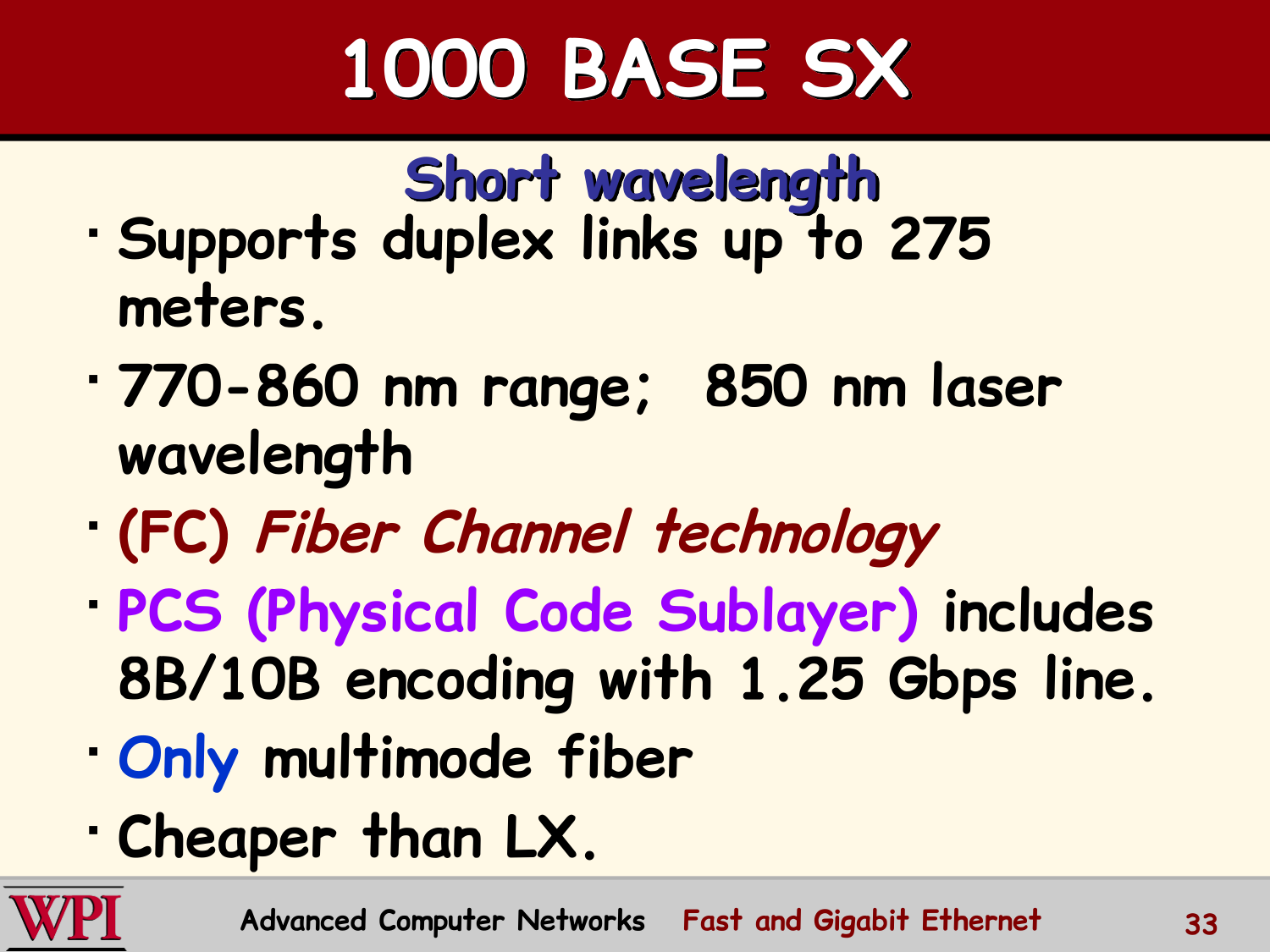

# 1000 BASE SX Short wavelength
Supports duplex links up to 275 meters.
770-860 nm range;  850 nm laser wavelength
(FC) Fiber Channel technology
PCS (Physical Code Sublayer) includes 8B/10B encoding with 1.25 Gbps line.
Only multimode fiber
Cheaper than LX.
Advanced Computer Networks   Fast and Gigabit Ethernet
33